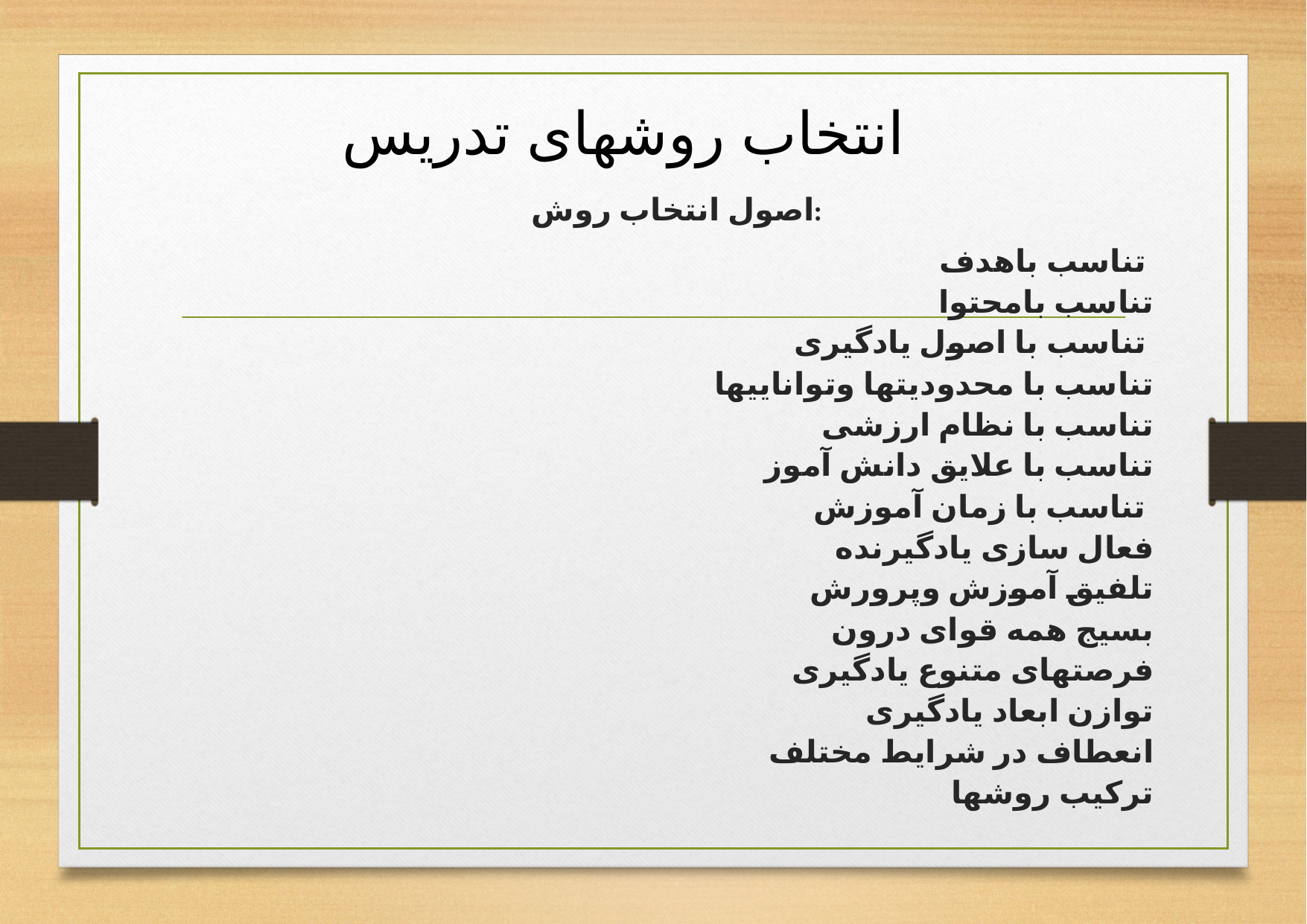

# انتخاب روشهای تدریس
اصول انتخاب روش:
تناسب باهدف
تناسب بامحتوا
تناسب با اصول یادگیری
تناسب با محدودیتها وتواناییها
تناسب با نظام ارزشی
تناسب با علایق دانش آموز
تناسب با زمان آموزش
فعال سازی یادگیرنده
تلفیق آموزش وپرورش
بسیج همه قوای درون
فرصتهای متنوع یادگیری
توازن ابعاد یادگیری
انعطاف در شرایط مختلف
ترکیب روشها